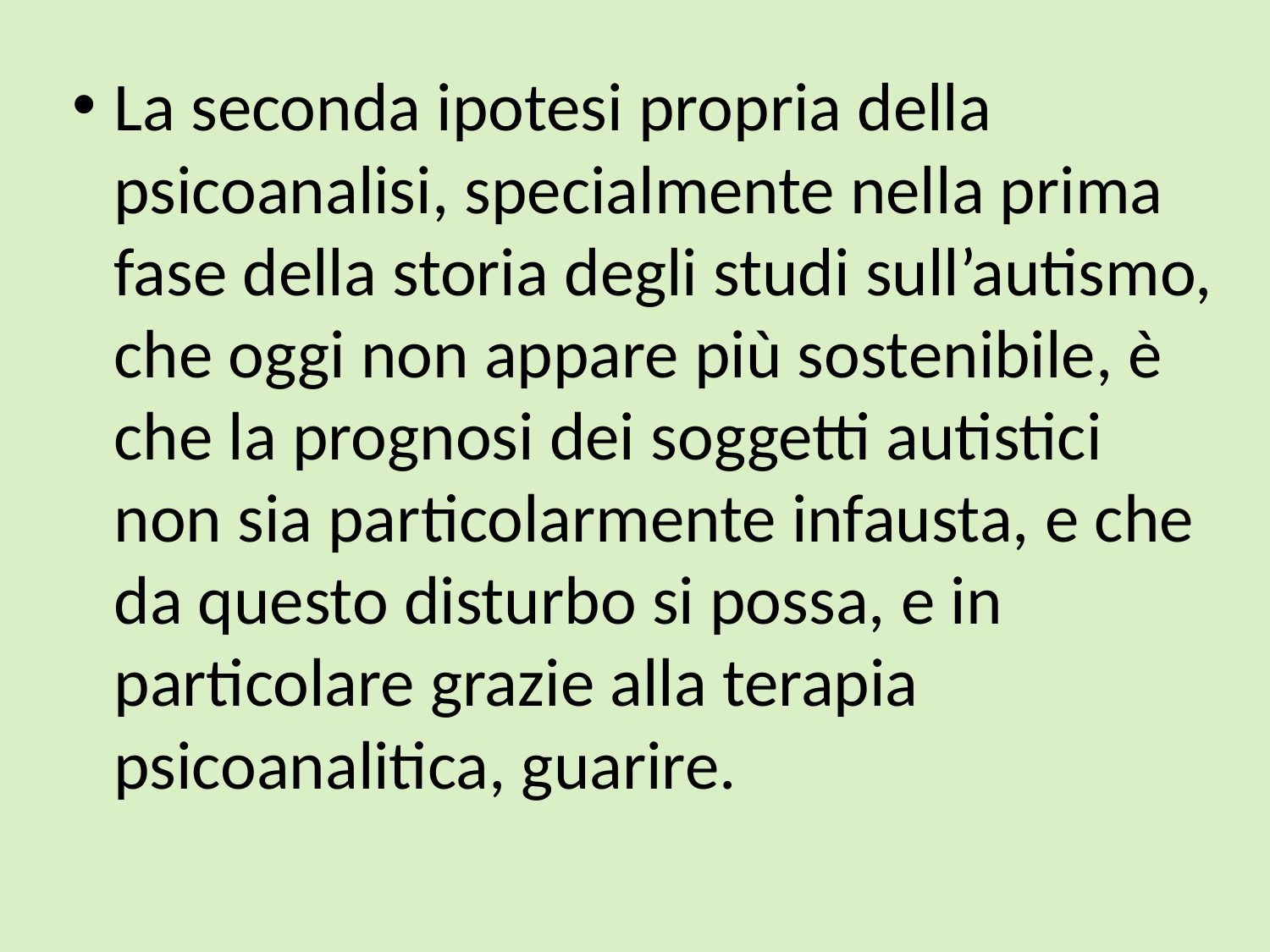

La seconda ipotesi propria della psicoanalisi, specialmente nella prima fase della storia degli studi sull’autismo, che oggi non appare più sostenibile, è che la prognosi dei soggetti autistici non sia particolarmente infausta, e che da questo disturbo si possa, e in particolare grazie alla terapia psicoanalitica, guarire.